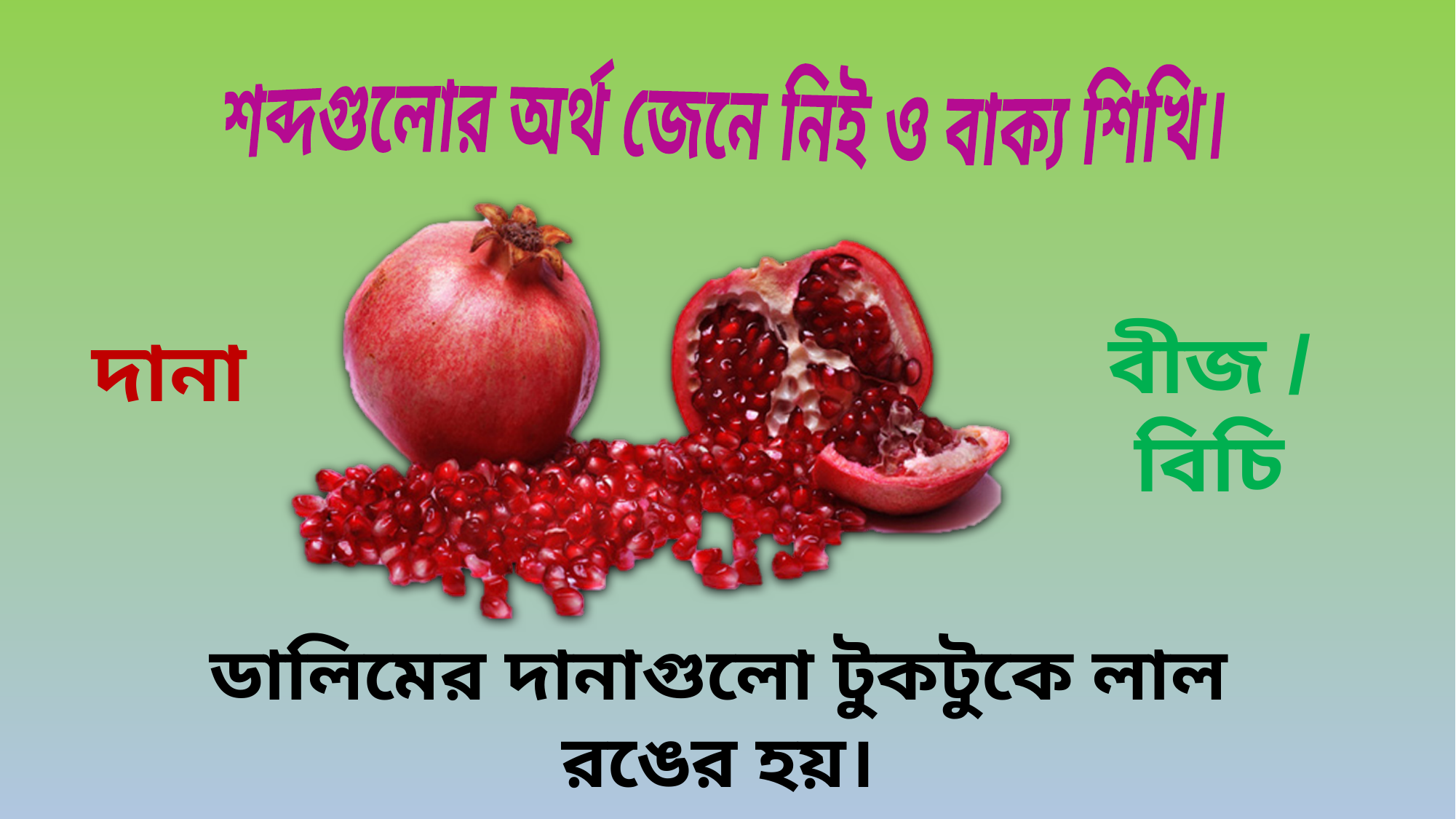

শব্দগুলোর অর্থ জেনে নিই ও বাক্য শিখি।

দানা
বীজ / বিচি
ডালিমের দানাগুলো টুকটুকে লাল রঙের হয়।